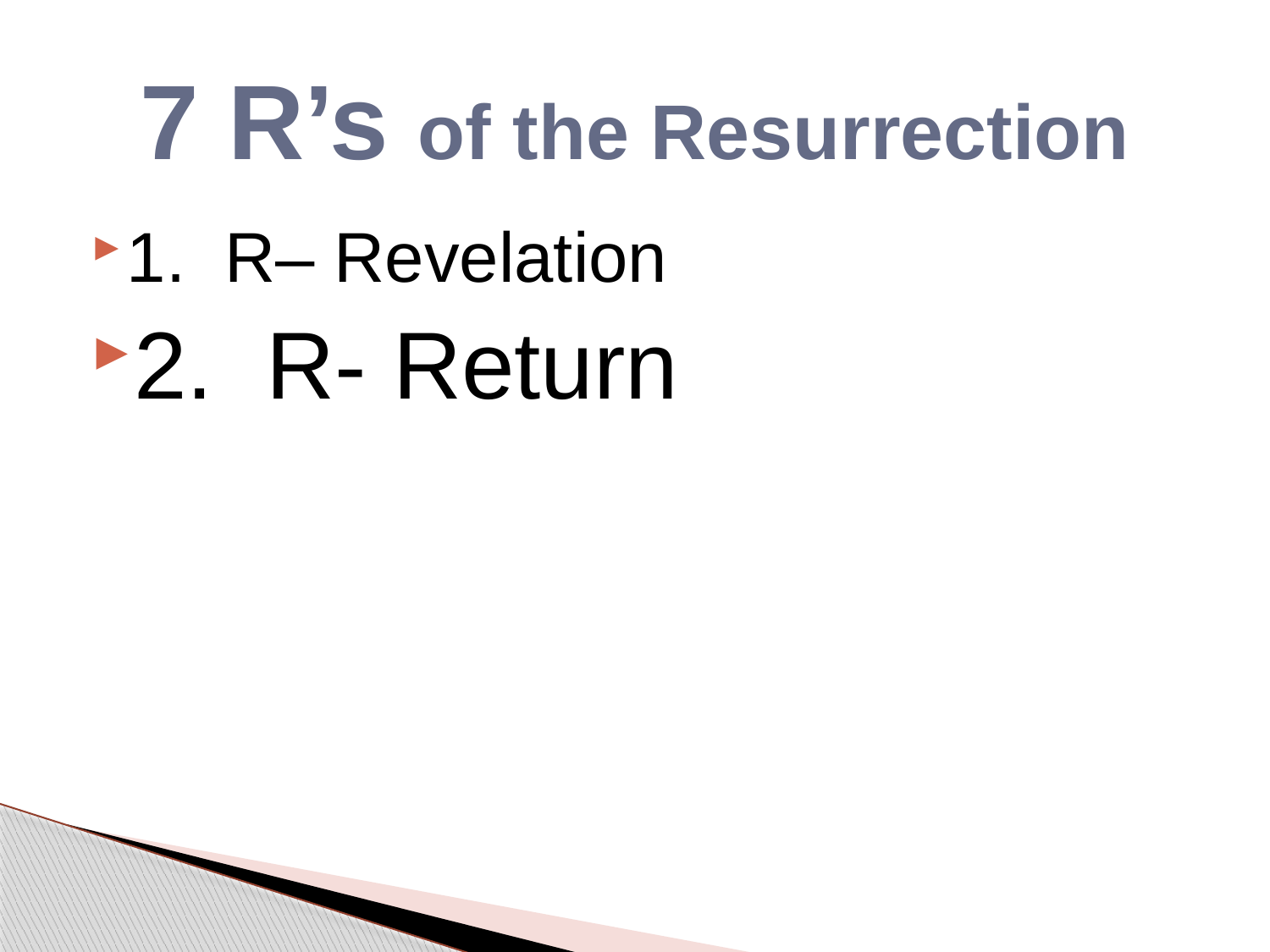

# 7 R’s of the Resurrection
1.  R– Revelation
2.  R- Return